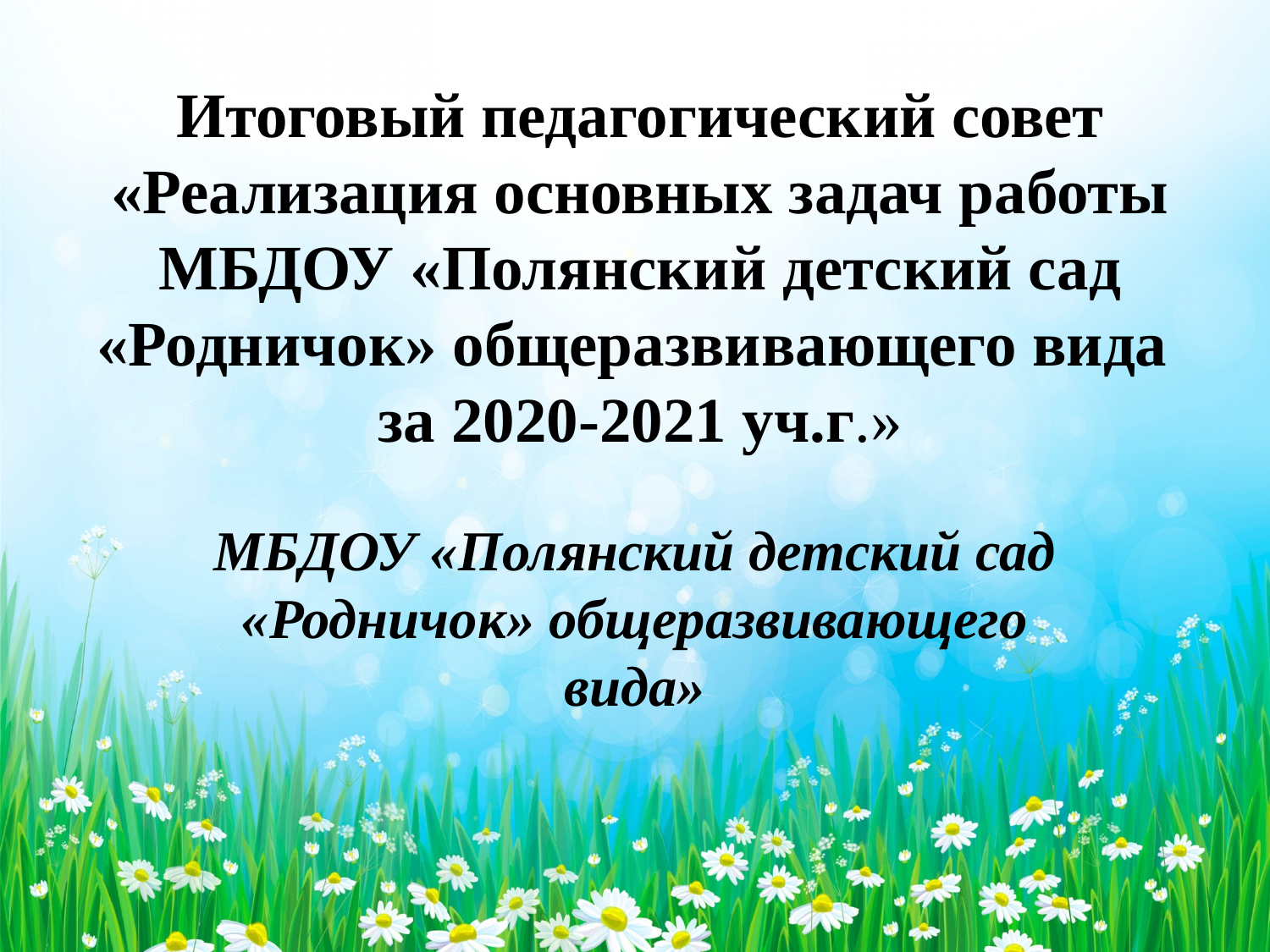

# Итоговый педагогический совет «Реализация основных задач работы МБДОУ «Полянский детский сад «Родничок» общеразвивающего вида за 2020-2021 уч.г.»
МБДОУ «Полянский детский сад «Родничок» общеразвивающего вида»